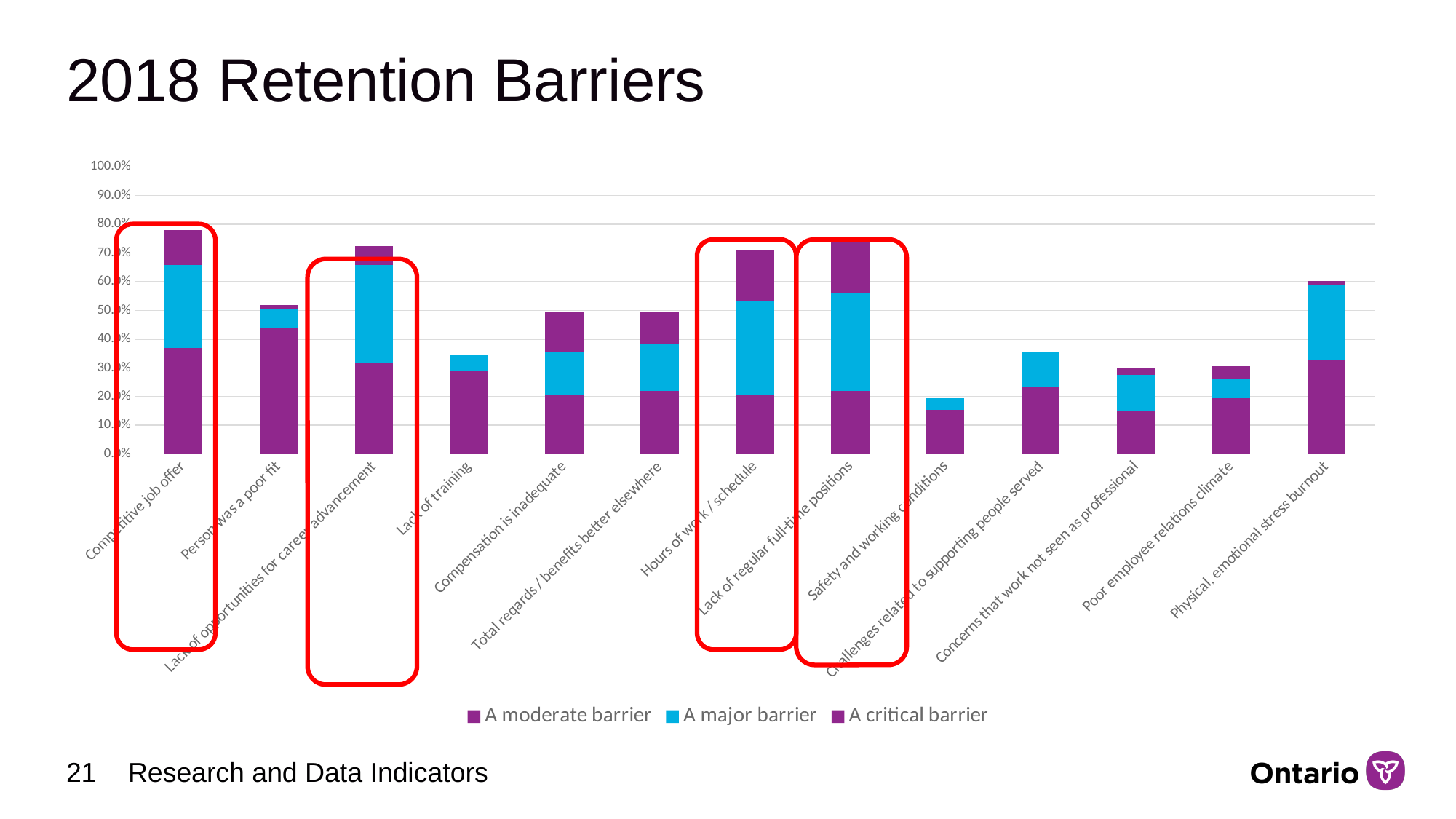

# 2018 Retention Barriers

### Chart

| Category | A moderate barrier | A major barrier | A critical barrier |
|---|---|---|---|
| Competitive job offer | 0.37 | 0.288 | 0.123 |
| Person was a poor fit | 0.438 | 0.068 | 0.014 |
| Lack of opportunities for career advancement | 0.315 | 0.342 | 0.068 |
| Lack of training | 0.288 | 0.055 | 0.0 |
| Compensation is inadequate | 0.205 | 0.151 | 0.137 |
| Total reqards / benefits better elsewhere | 0.219 | 0.164 | 0.11 |
| Hours of work / schedule | 0.205 | 0.329 | 0.178 |
| Lack of regular full-time positions | 0.219 | 0.342 | 0.192 |
| Safety and working conditions | 0.153 | 0.042 | 0.0 |
| Challenges related to supporting people served | 0.233 | 0.123 | 0.0 |
| Concerns that work not seen as professional | 0.151 | 0.123 | 0.027 |
| Poor employee relations climate | 0.194 | 0.069 | 0.042 |
| Physical, emotional stress burnout | 0.329 | 0.26 | 0.014 |

21
Research and Data Indicators